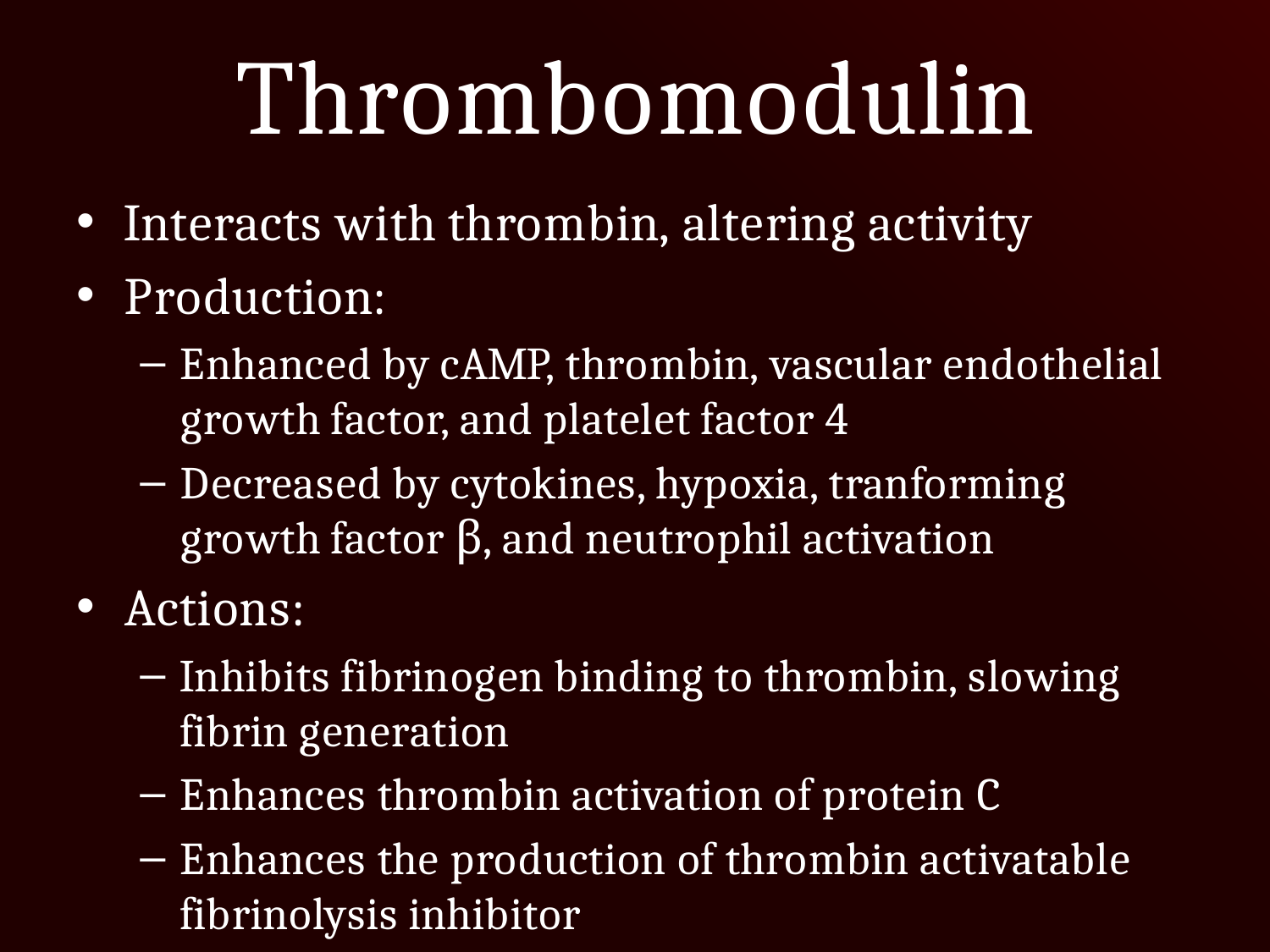

# Thrombomodulin
Interacts with thrombin, altering activity
Production:
Enhanced by cAMP, thrombin, vascular endothelial growth factor, and platelet factor 4
Decreased by cytokines, hypoxia, tranforming growth factor β, and neutrophil activation
Actions:
Inhibits fibrinogen binding to thrombin, slowing fibrin generation
Enhances thrombin activation of protein C
Enhances the production of thrombin activatable fibrinolysis inhibitor